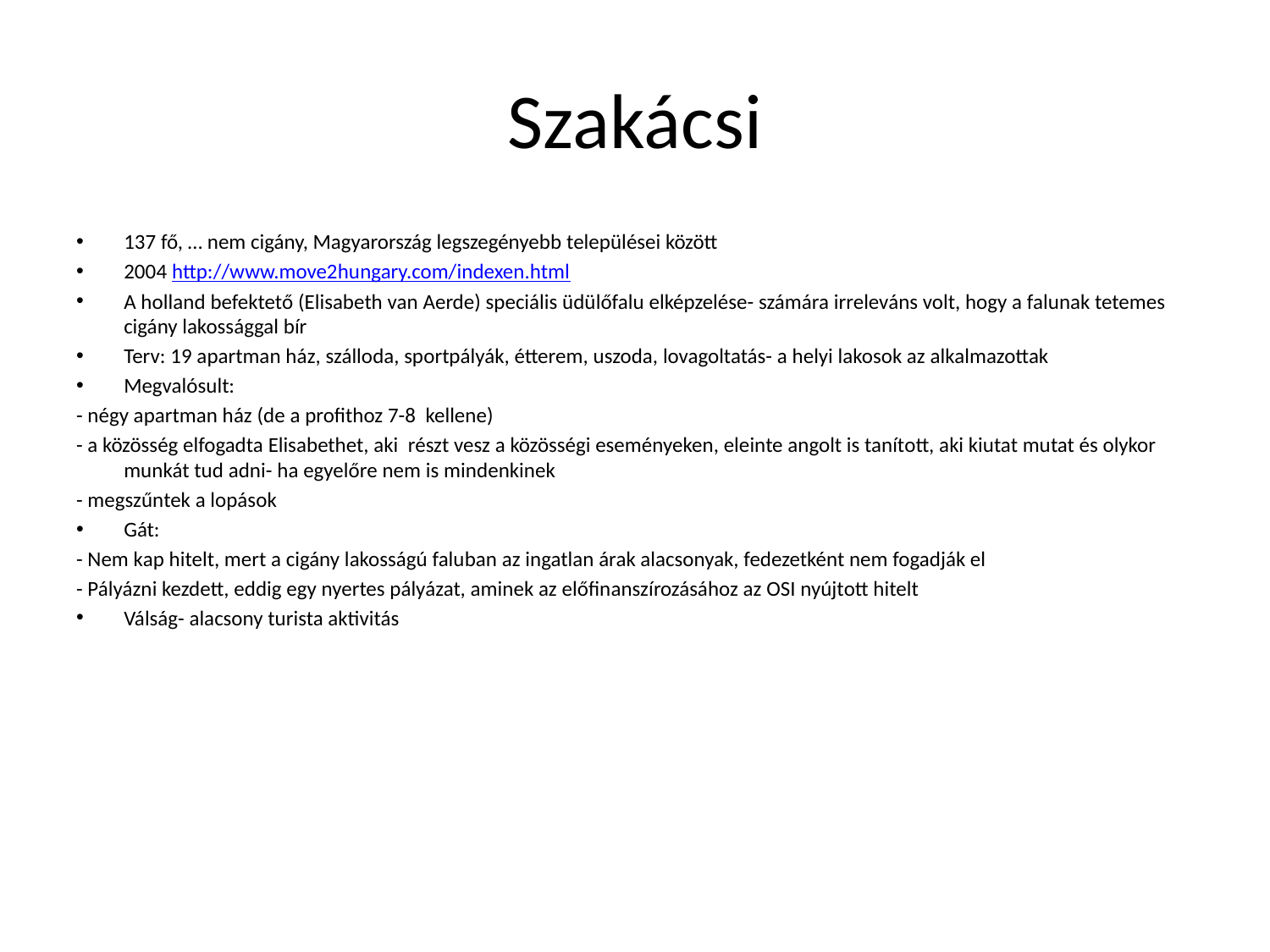

# Szakácsi
137 fő, … nem cigány, Magyarország legszegényebb települései között
2004 http://www.move2hungary.com/indexen.html
A holland befektető (Elisabeth van Aerde) speciális üdülőfalu elképzelése- számára irreleváns volt, hogy a falunak tetemes cigány lakossággal bír
Terv: 19 apartman ház, szálloda, sportpályák, étterem, uszoda, lovagoltatás- a helyi lakosok az alkalmazottak
Megvalósult:
- négy apartman ház (de a profithoz 7-8  kellene)
- a közösség elfogadta Elisabethet, aki  részt vesz a közösségi eseményeken, eleinte angolt is tanított, aki kiutat mutat és olykor munkát tud adni- ha egyelőre nem is mindenkinek
- megszűntek a lopások
Gát:
- Nem kap hitelt, mert a cigány lakosságú faluban az ingatlan árak alacsonyak, fedezetként nem fogadják el
- Pályázni kezdett, eddig egy nyertes pályázat, aminek az előfinanszírozásához az OSI nyújtott hitelt
Válság- alacsony turista aktivitás